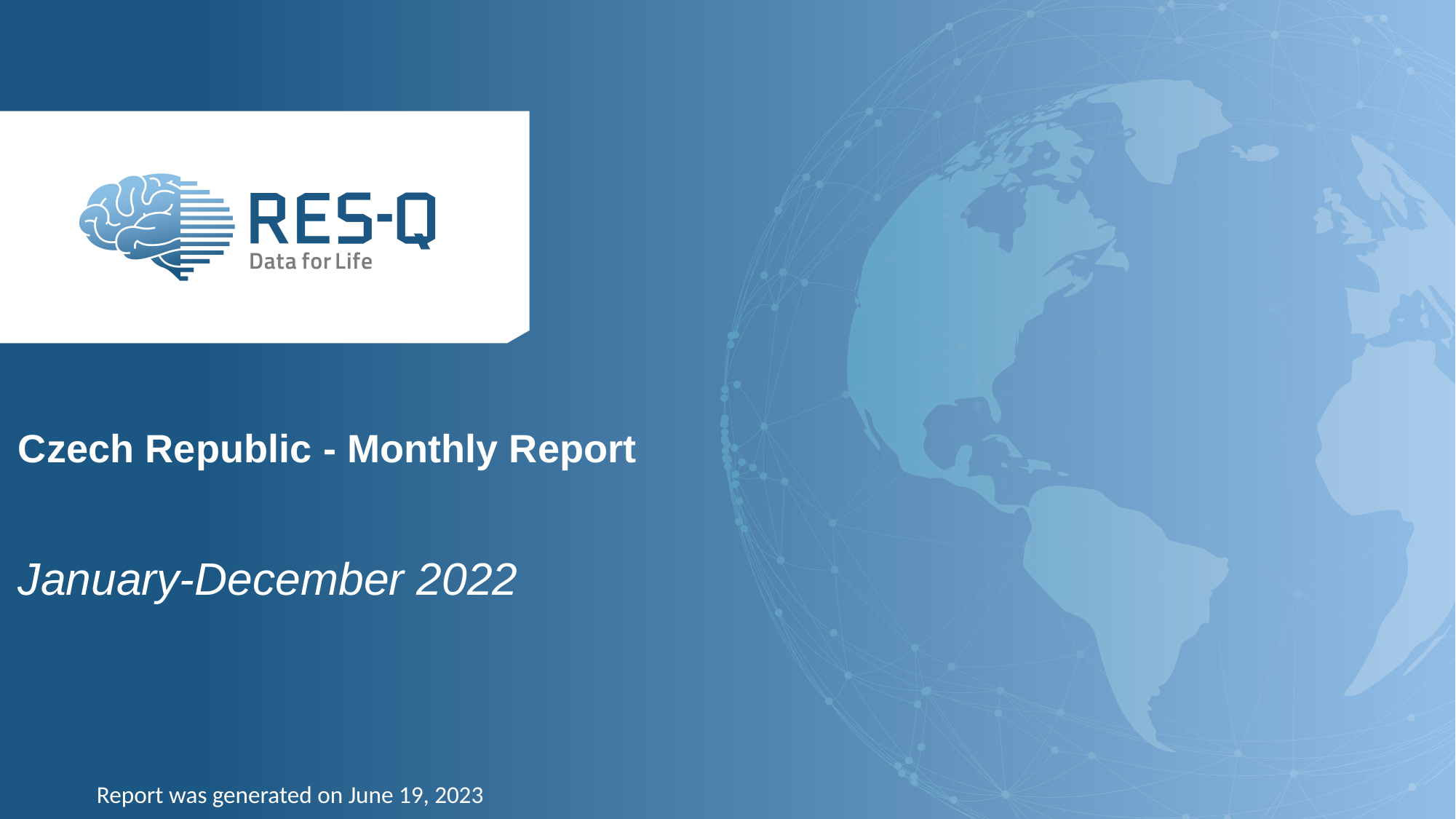

# Czech Republic - Monthly Report
January-December 2022
Report was generated on June 19, 2023